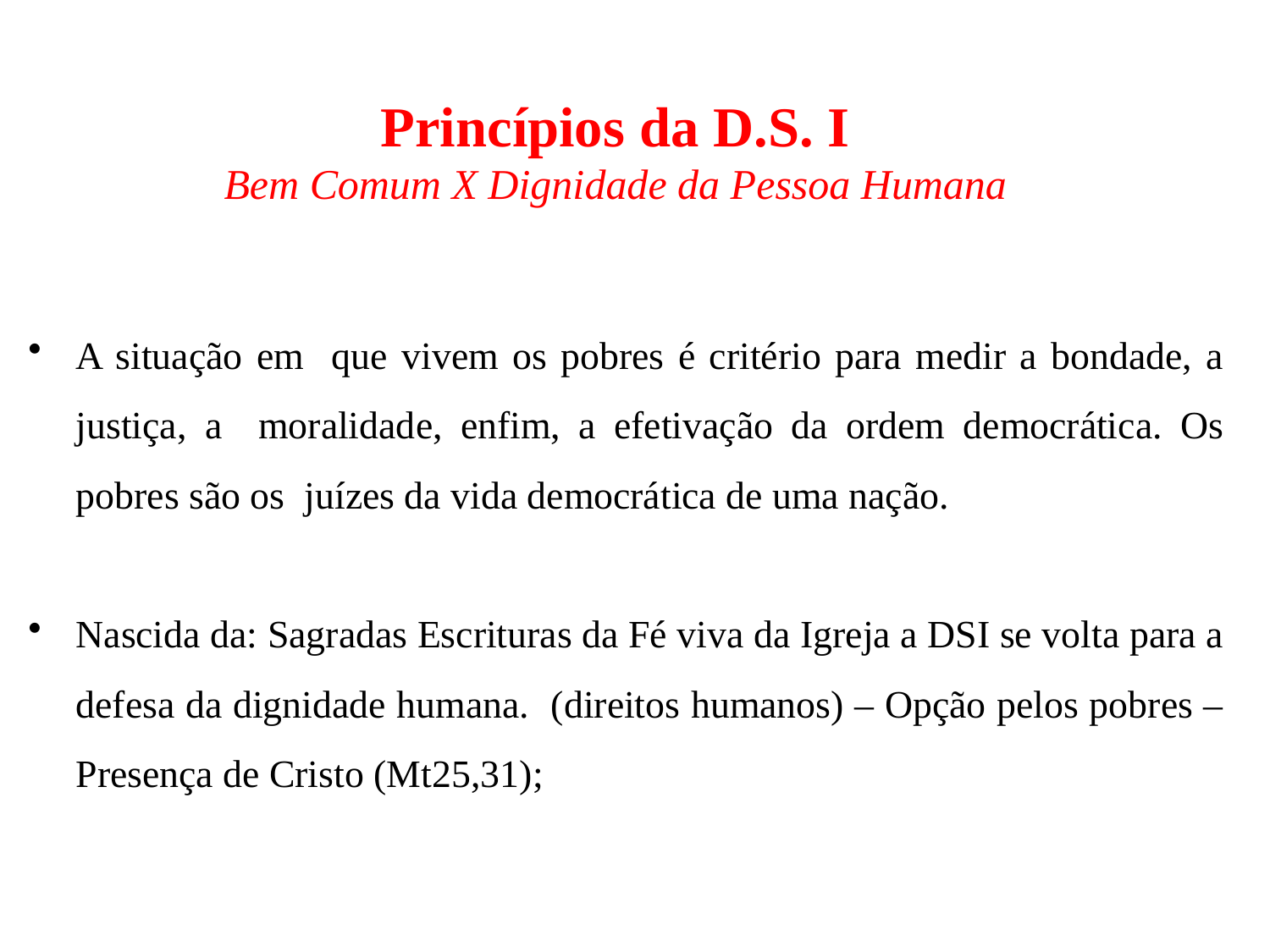

Princípios da D.S. I
Bem Comum X Dignidade da Pessoa Humana
A situação em  que vivem os pobres é critério para medir a bondade, a justiça, a  moralidade, enfim, a efetivação da ordem democrática. Os pobres são os  juízes da vida democrática de uma nação.

Nascida da: Sagradas Escrituras da Fé viva da Igreja a DSI se volta para a defesa da dignidade humana.  (direitos humanos) – Opção pelos pobres – Presença de Cristo (Mt25,31);